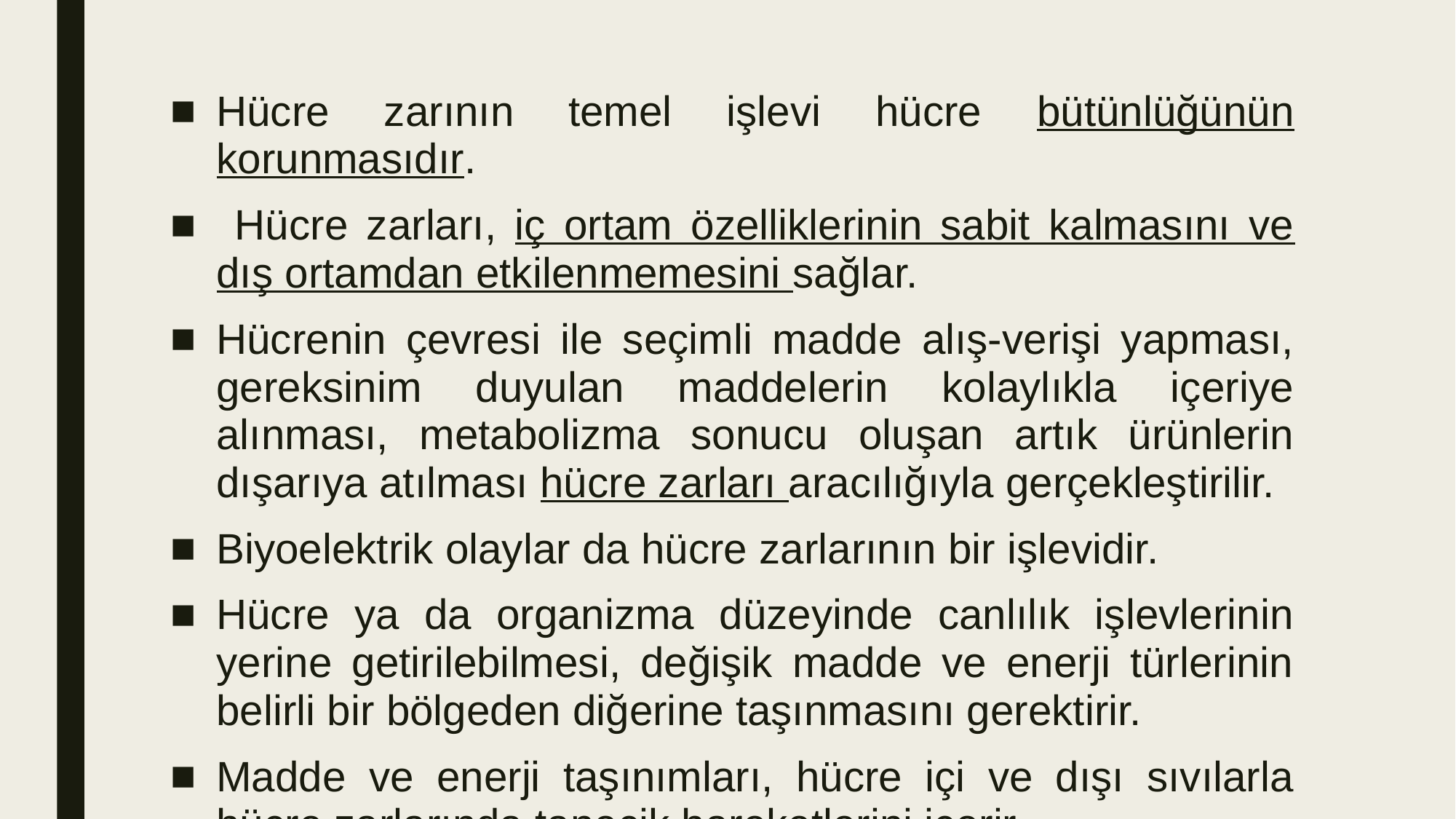

Hücre zarının temel işlevi hücre bütünlüğünün korunmasıdır.
 Hücre zarları, iç ortam özelliklerinin sabit kalmasını ve dış ortamdan etkilenmemesini sağlar.
Hücrenin çevresi ile seçimli madde alış-verişi yapması, gereksinim duyulan maddelerin kolaylıkla içeriye alınması, metabolizma sonucu oluşan artık ürünlerin dışarıya atılması hücre zarları aracılığıyla gerçekleştirilir.
Biyoelektrik olaylar da hücre zarlarının bir işlevidir.
Hücre ya da organizma düzeyinde canlılık işlevlerinin yerine getirilebilmesi, değişik madde ve enerji türlerinin belirli bir bölgeden diğerine taşınmasını gerektirir.
Madde ve enerji taşınımları, hücre içi ve dışı sıvılarla hücre zarlarında tanecik hareketlerini içerir.